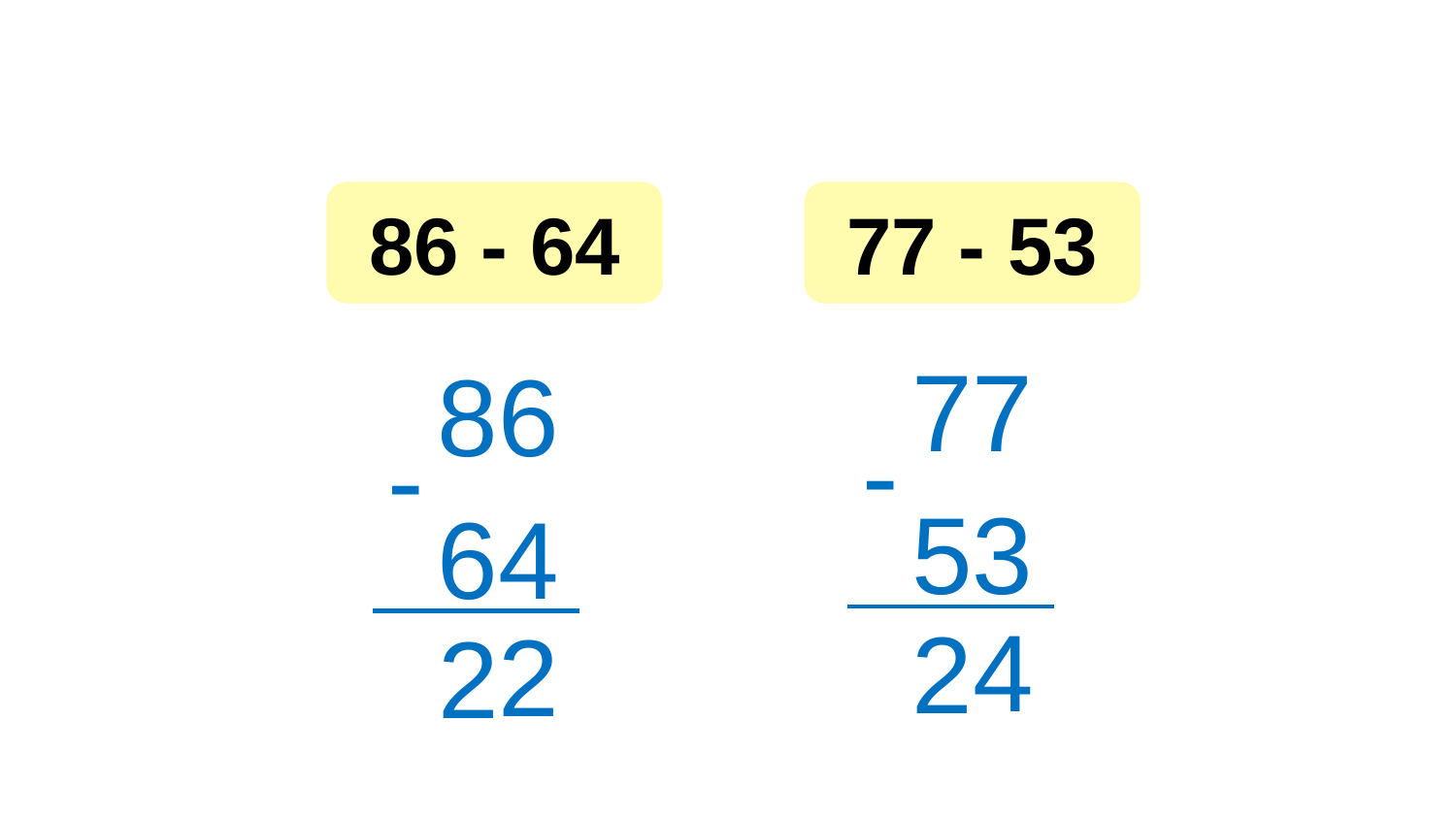

86 - 64
77 - 53
77
86
-
-
53
64
4
2
2
2